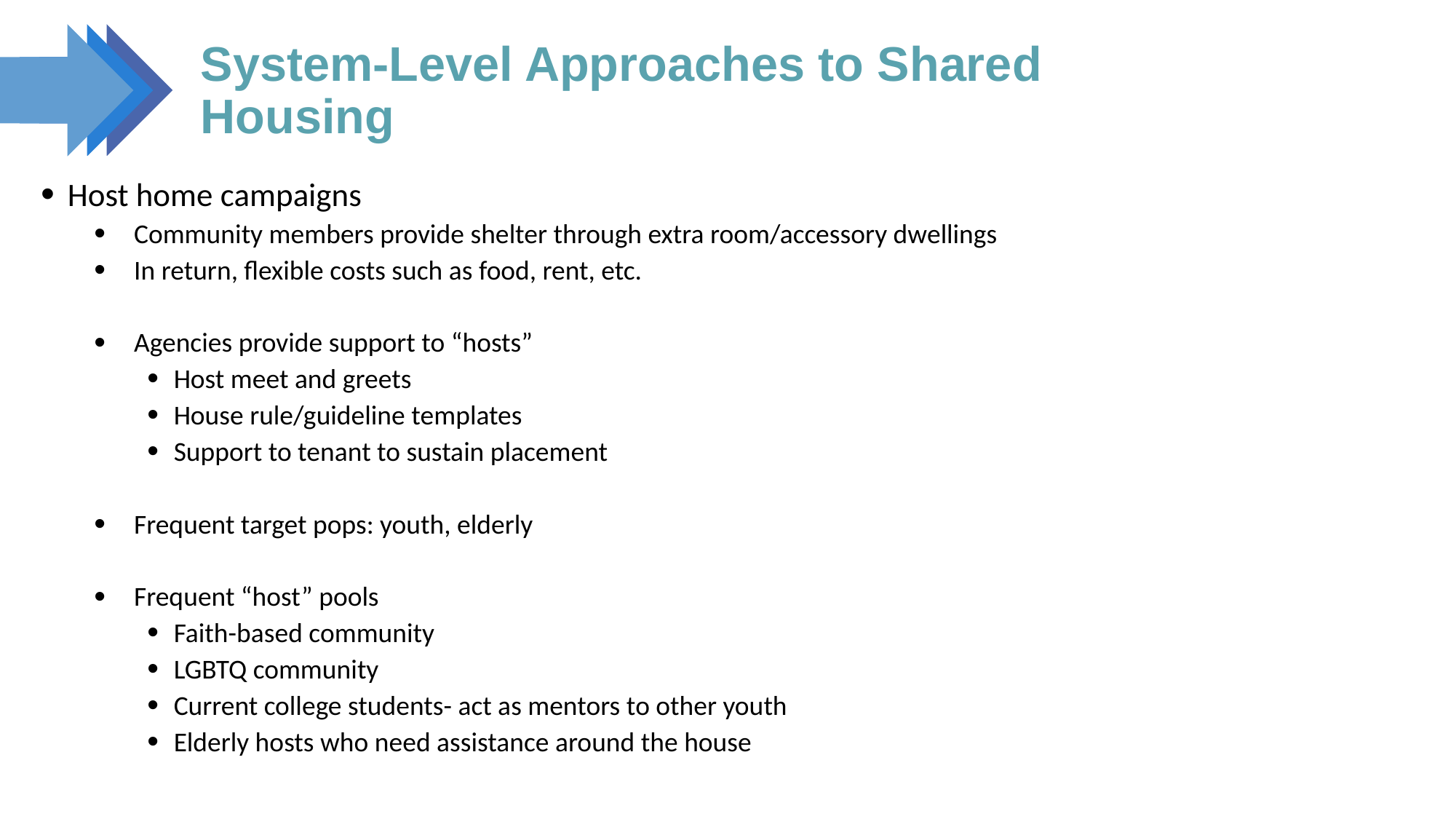

# System-Level Approaches to Shared Housing

Host home campaigns
Community members provide shelter through extra room/accessory dwellings
In return, flexible costs such as food, rent, etc.

Agencies provide support to “hosts”
Host meet and greets
House rule/guideline templates
Support to tenant to sustain placement

Frequent target pops: youth, elderly

Frequent “host” pools
Faith-based community
LGBTQ community
Current college students- act as mentors to other youth
Elderly hosts who need assistance around the house